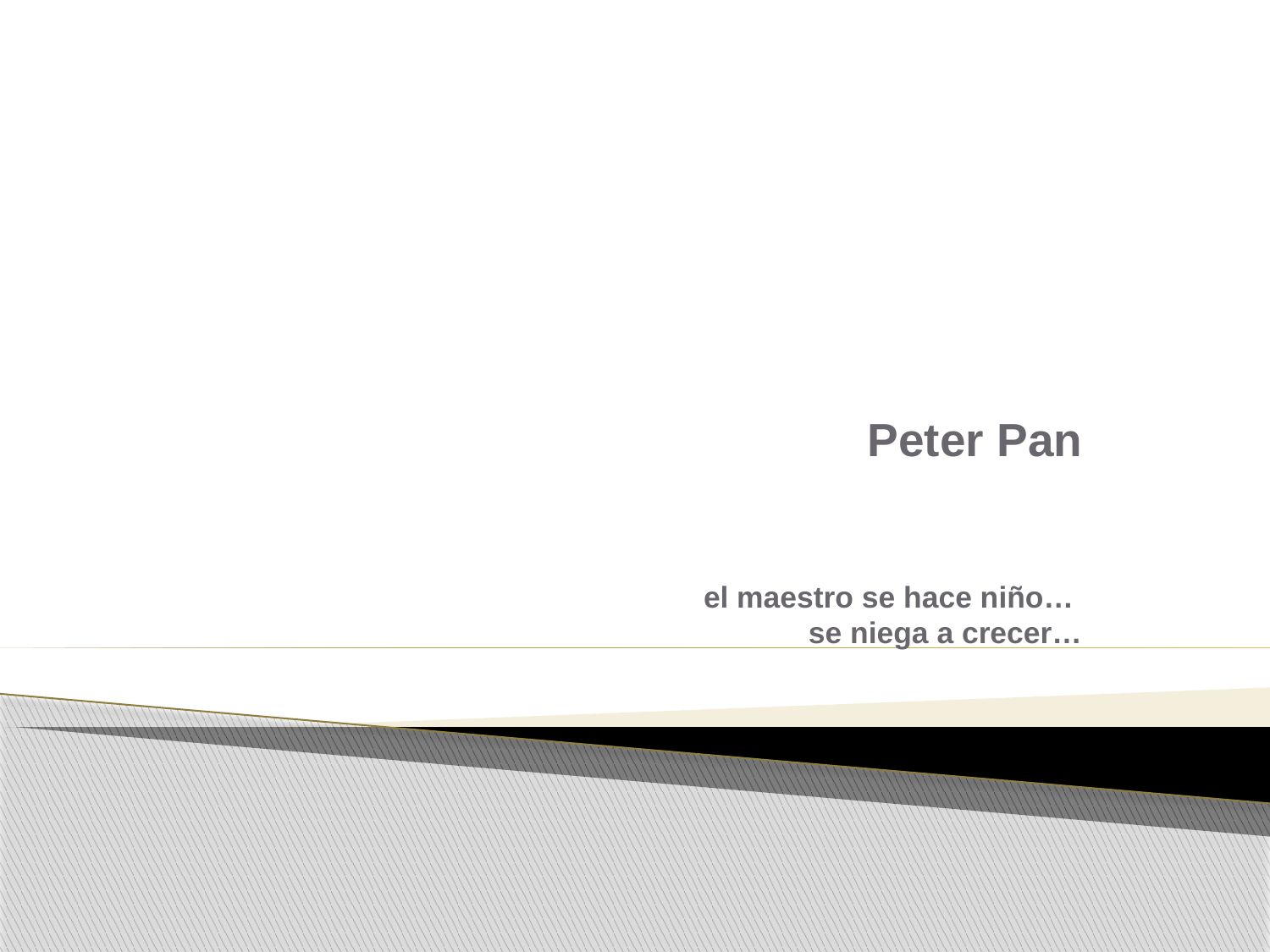

# Peter Pan el maestro se hace niño… se niega a crecer…